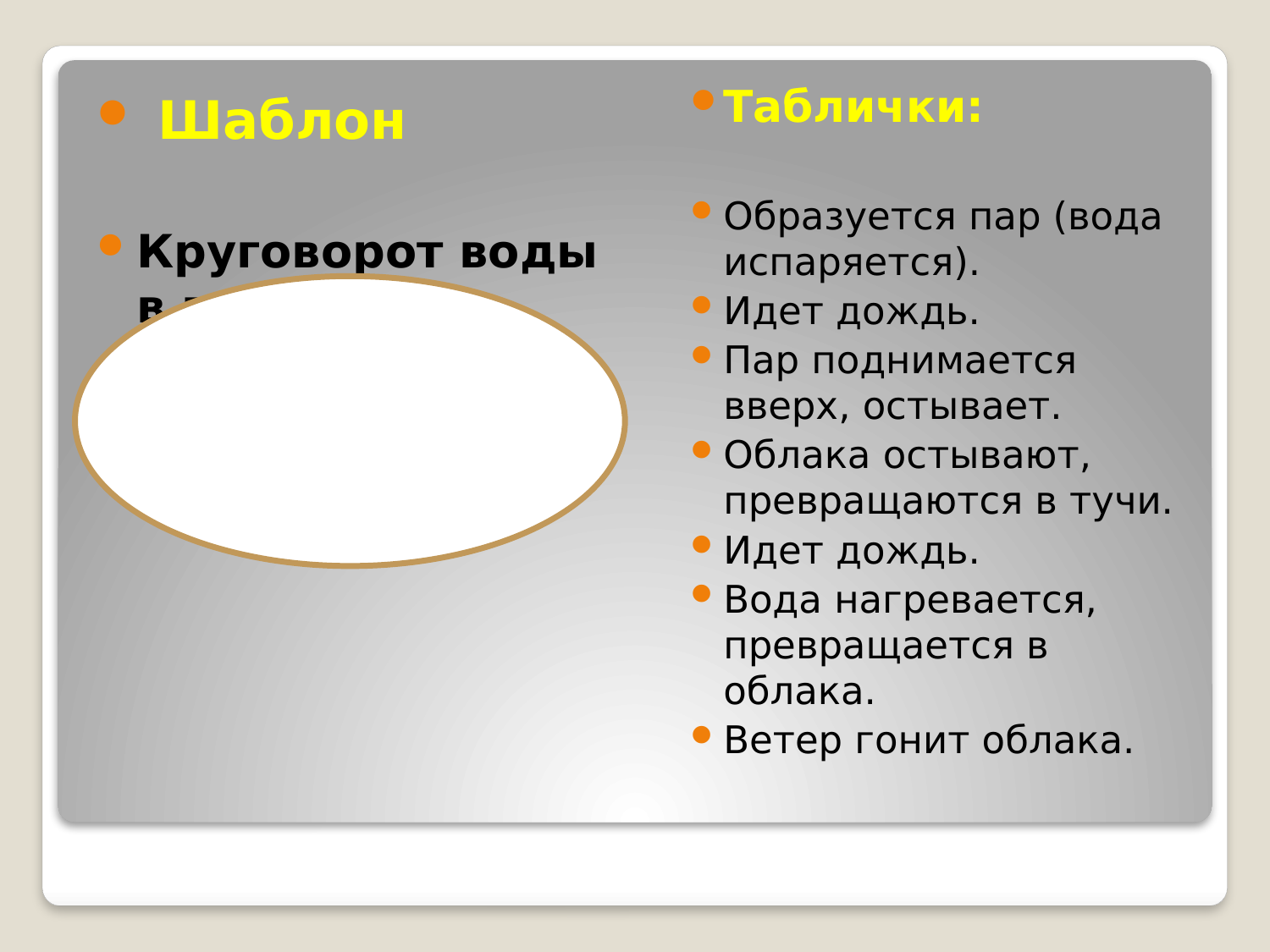

Таблички:

Образуется пар (вода испаряется).
Идет дождь.
Пар поднимается вверх, остывает.
Облака остывают, превращаются в тучи.
Идет дождь.
Вода нагревается,     превращается в облака.
Ветер гонит облака.

 Шаблон

Круговорот воды в природе.

#